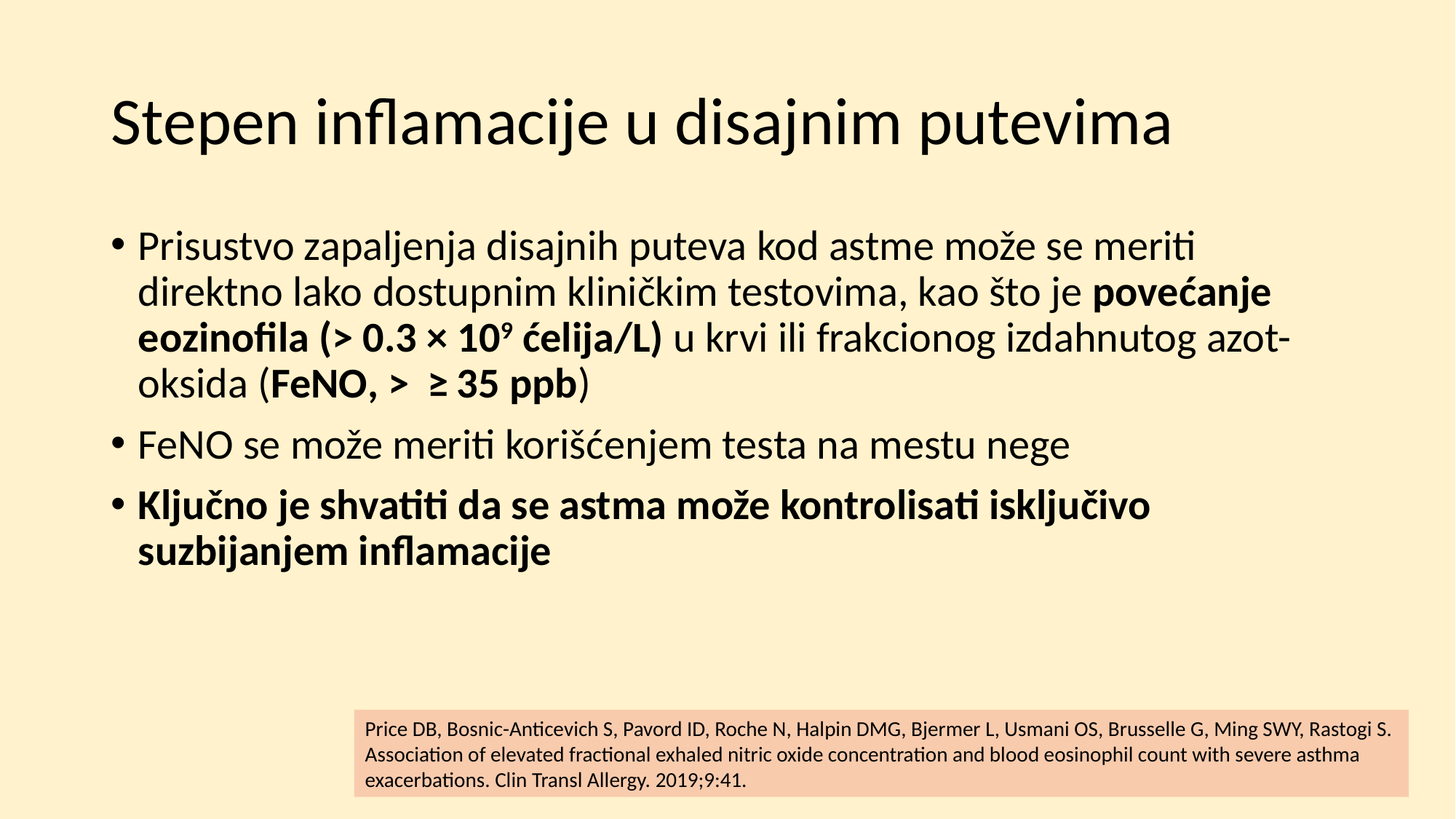

# Stepen inflamacije u disajnim putevima
Prisustvo zapaljenja disajnih puteva kod astme može se meriti direktno lako dostupnim kliničkim testovima, kao što je povećanje eozinofila (> 0.3 × 109 ćelija/L) u krvi ili frakcionog izdahnutog azot-oksida (FeNO, >  ≥ 35 ppb)
FeNO se može meriti korišćenjem testa na mestu nege
Ključno je shvatiti da se astma može kontrolisati isključivo suzbijanjem inflamacije
Price DB, Bosnic-Anticevich S, Pavord ID, Roche N, Halpin DMG, Bjermer L, Usmani OS, Brusselle G, Ming SWY, Rastogi S.
Association of elevated fractional exhaled nitric oxide concentration and blood eosinophil count with severe asthma
exacerbations. Clin Transl Allergy. 2019;9:41.